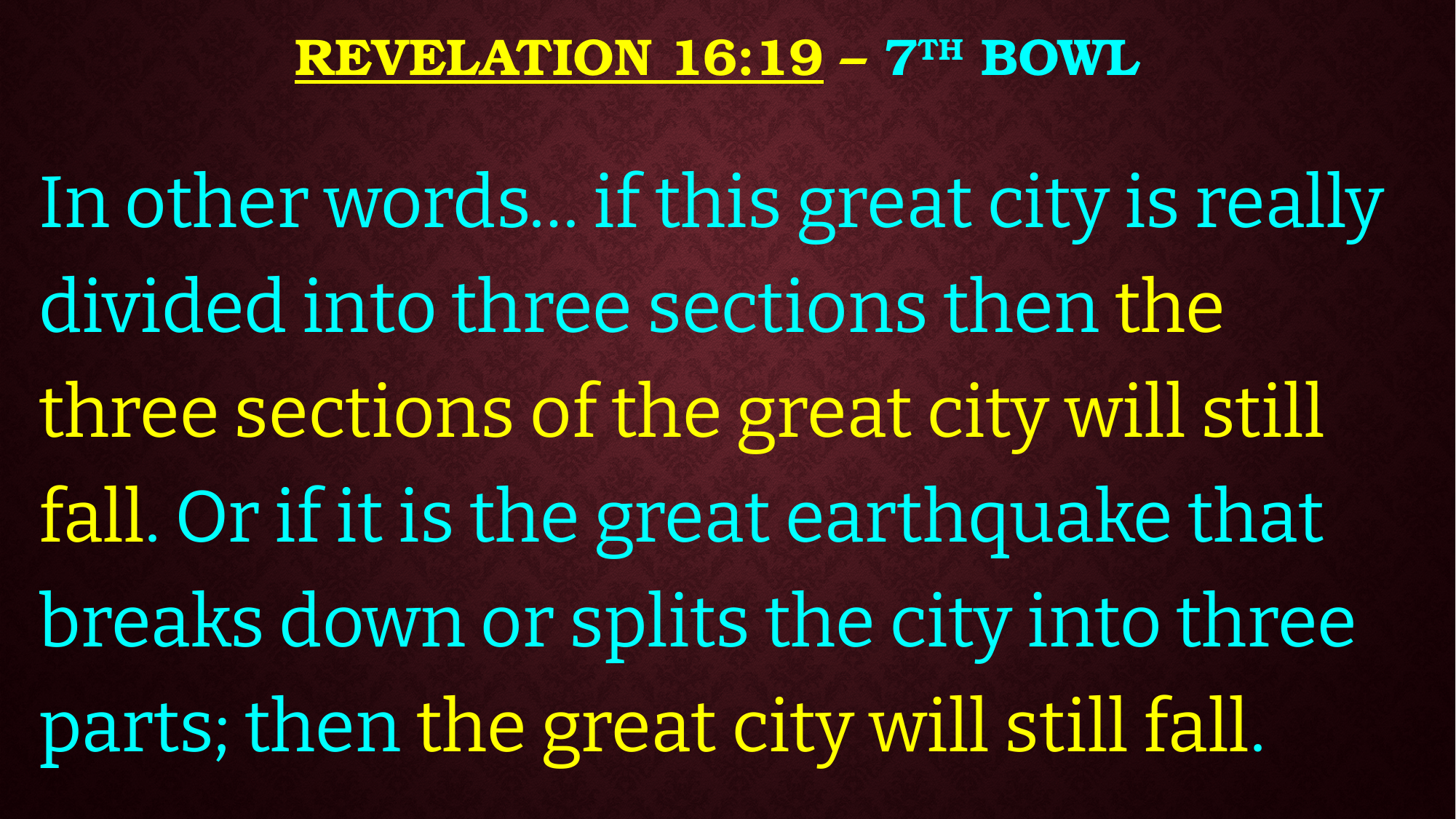

# Revelation 16:19 – 7TH BOWL
In other words… if this great city is really divided into three sections then the three sections of the great city will still fall. Or if it is the great earthquake that breaks down or splits the city into three parts; then the great city will still fall.